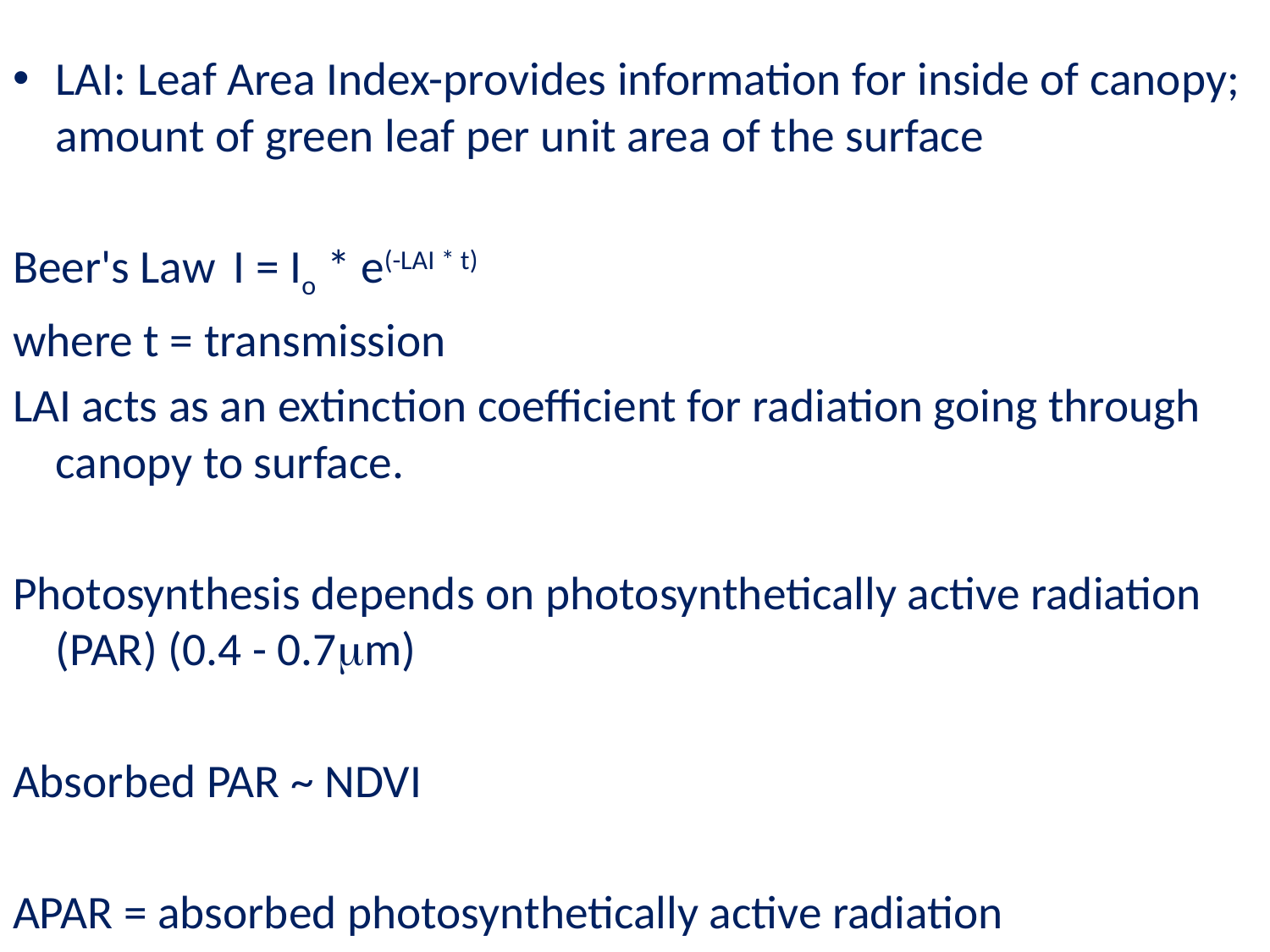

LAI: Leaf Area Index-provides information for inside of canopy; amount of green leaf per unit area of the surface

Beer's Law	I = Io * e(-LAI * t)
where t = transmission
LAI acts as an extinction coefficient for radiation going through canopy to surface.

Photosynthesis depends on photosynthetically active radiation (PAR) (0.4 - 0.7μm)

Absorbed PAR ~ NDVI

APAR = absorbed photosynthetically active radiation